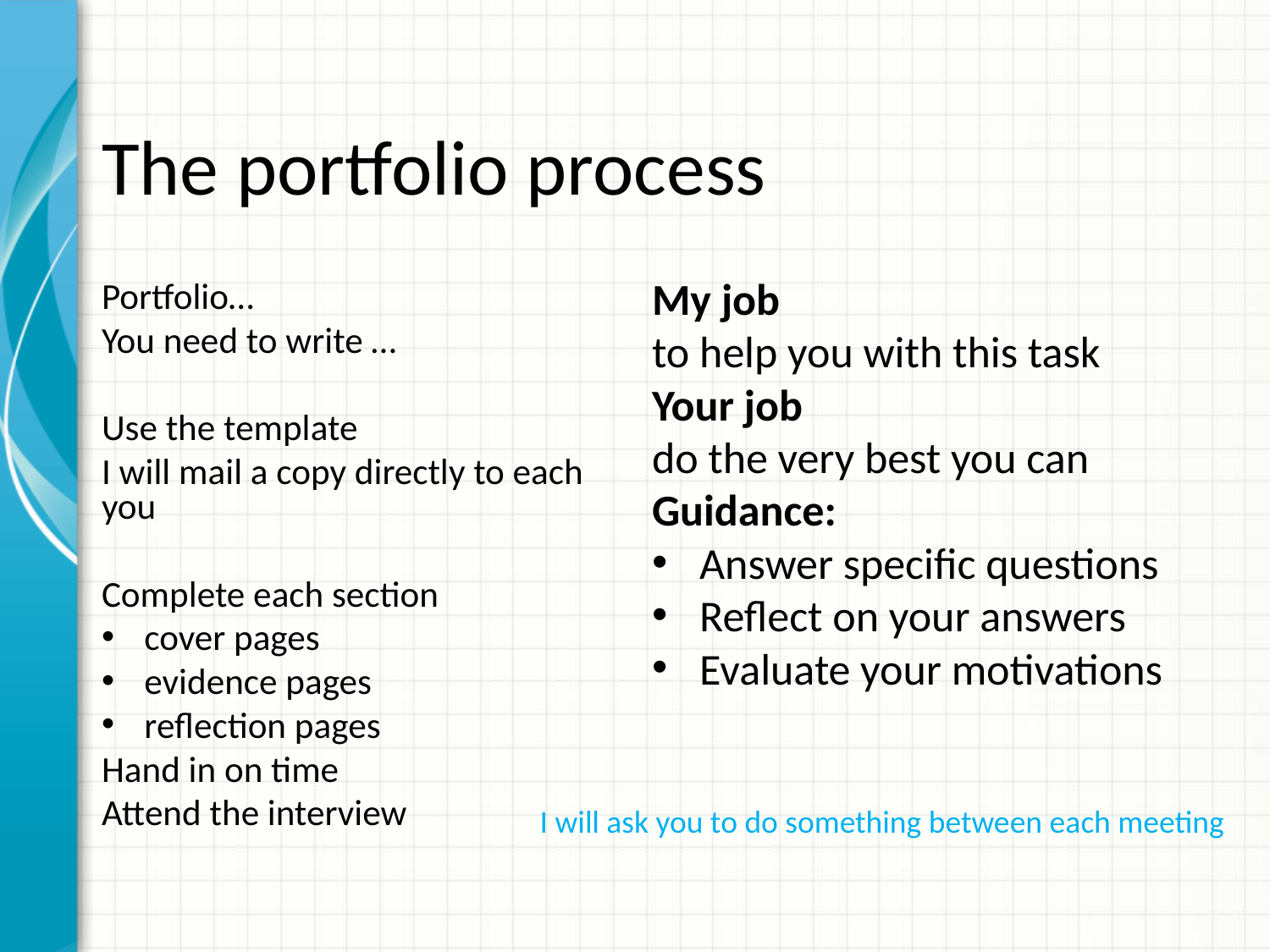

# The portfolio process
Portfolio…
You need to write …

Use the template
I will mail a copy directly to each you

Complete each section
cover pages
evidence pages
reflection pages
Hand in on time
Attend the interview
My job
to help you with this task
Your job
do the very best you can
Guidance:
Answer specific questions
Reflect on your answers
Evaluate your motivations
I will ask you to do something between each meeting